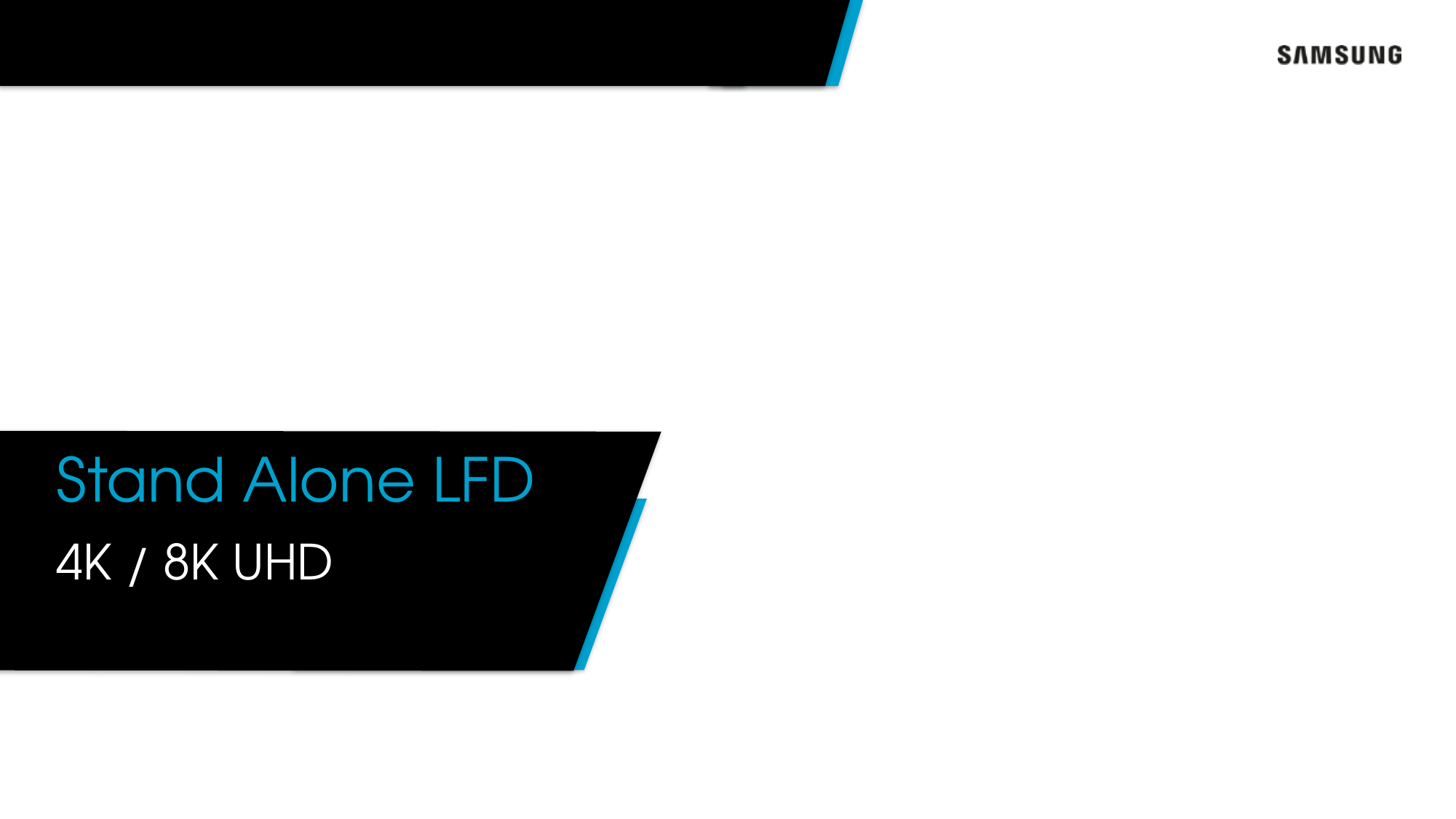

Stand Alone LFD
4K / 8K UHD